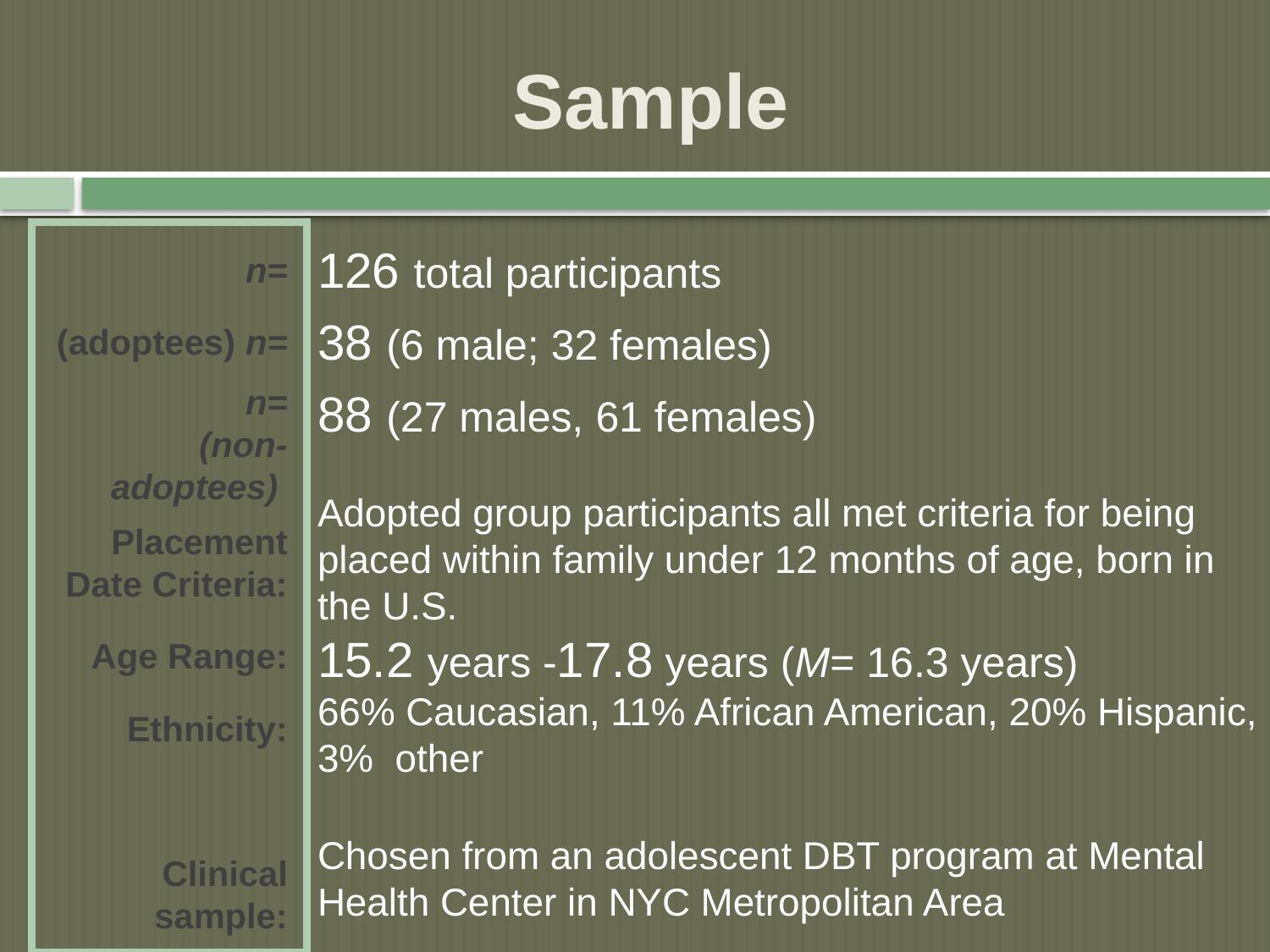

# Sample
n=
(adoptees) n=
n=
 (non-adoptees)
Placement Date Criteria:
Age Range:
Ethnicity:

Clinical sample:
126 total participants
38 (6 male; 32 females)
88 (27 males, 61 females)

Adopted group participants all met criteria for being placed within family under 12 months of age, born in the U.S.
15.2 years -17.8 years (M= 16.3 years)
66% Caucasian, 11% African American, 20% Hispanic, 3%  other

Chosen from an adolescent DBT program at Mental Health Center in NYC Metropolitan Area